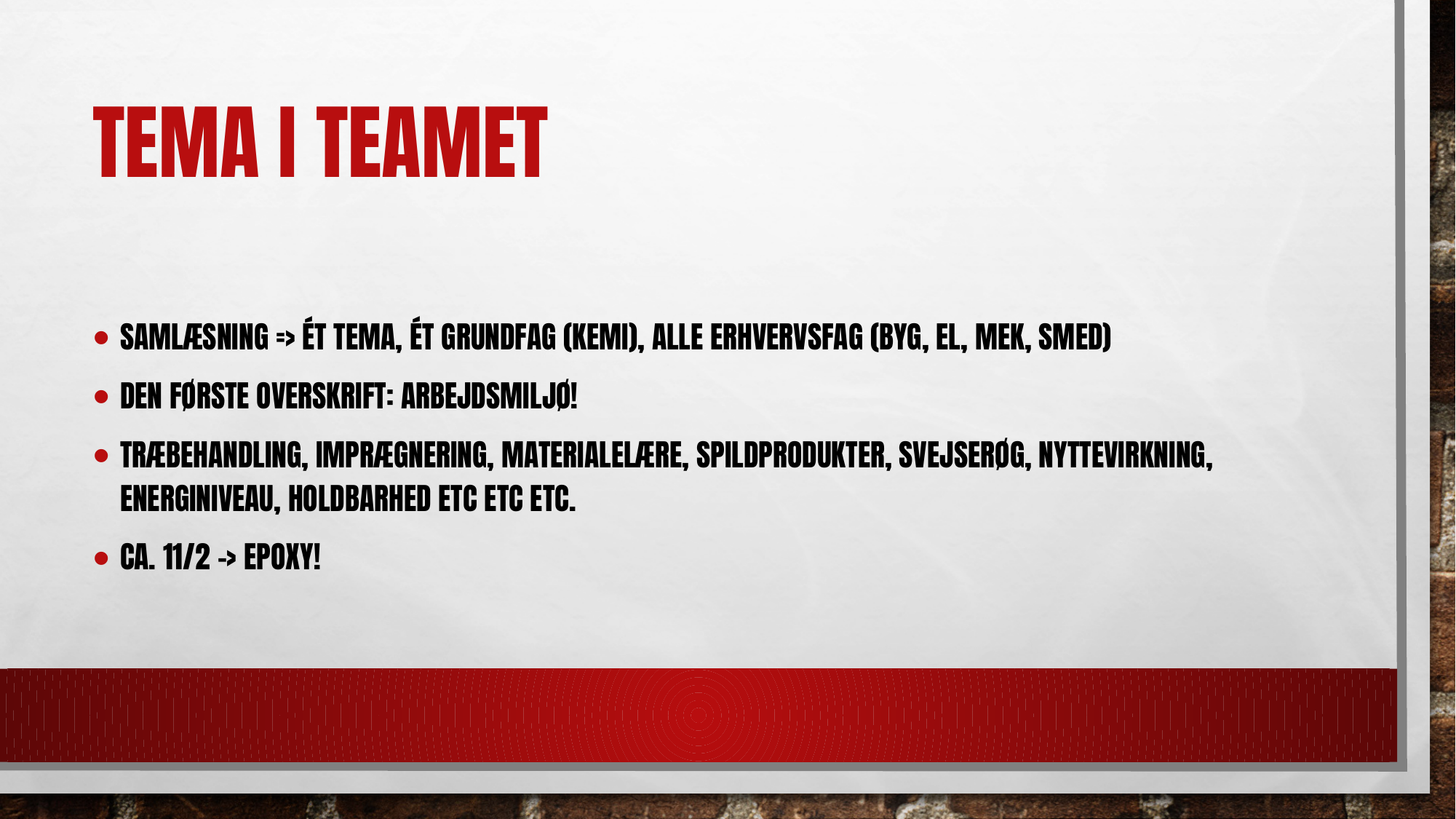

# Tema i teamet
Samlæsning => Ét tema, ét grundfag (Kemi), alle erhvervsfag (byg, el, mek, smed)
Den første overskrift: Arbejdsmiljø!
Træbehandling, imprægnering, materialelære, spildprodukter, svejserøg, nyttevirkning, energiniveau, holdbarhed etc etc etc.
Ca. 11/2 -> epoxy!